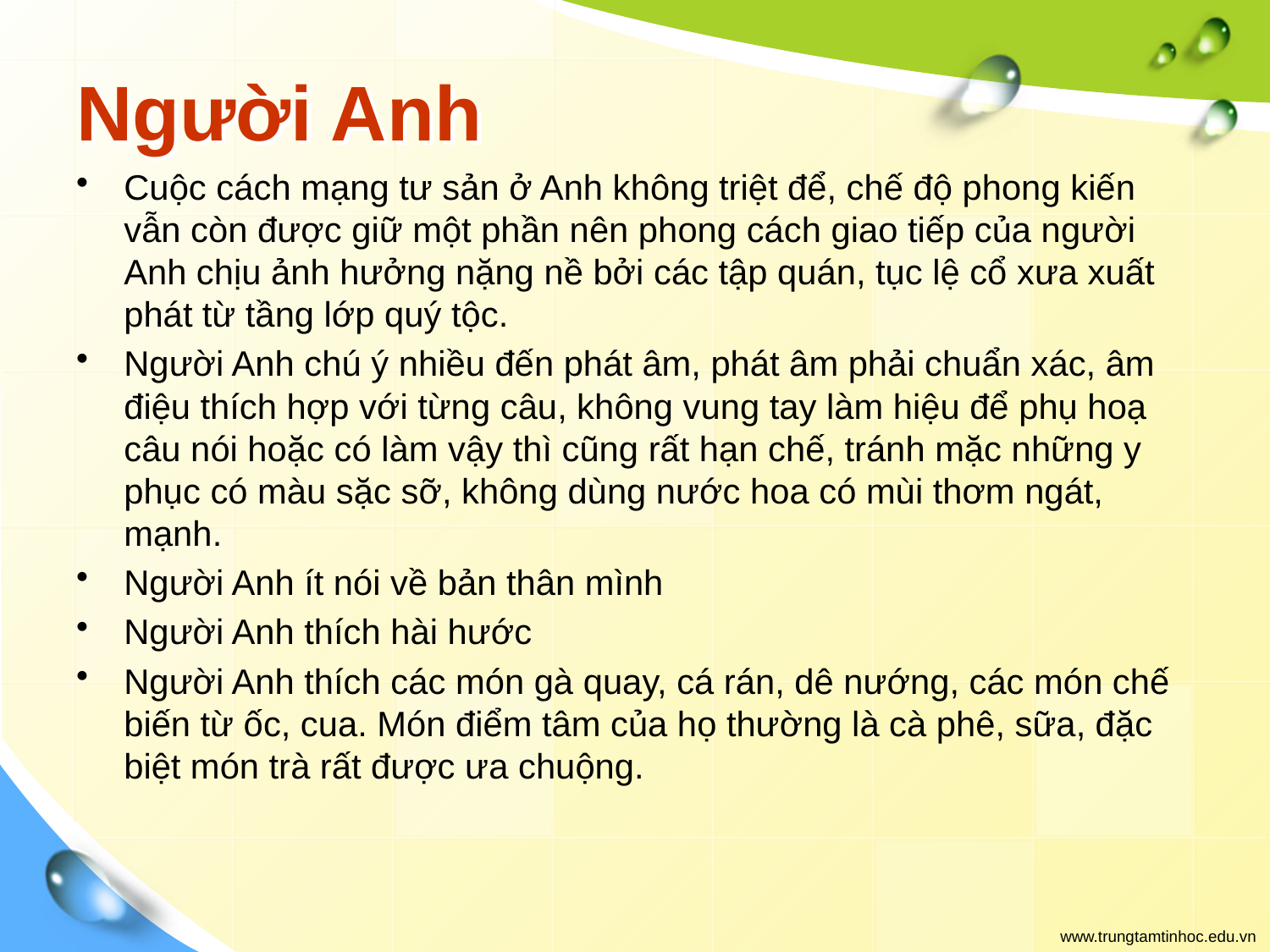

# Người Anh
Cuộc cách mạng tư sản ở Anh không triệt để, chế độ phong kiến vẫn còn được giữ một phần nên phong cách giao tiếp của người Anh chịu ảnh hưởng nặng nề bởi các tập quán, tục lệ cổ xưa xuất phát từ tầng lớp quý tộc.
Người Anh chú ý nhiều đến phát âm, phát âm phải chuẩn xác, âm điệu thích hợp với từng câu, không vung tay làm hiệu để phụ hoạ câu nói hoặc có làm vậy thì cũng rất hạn chế, tránh mặc những y phục có màu sặc sỡ, không dùng nước hoa có mùi thơm ngát, mạnh.
Người Anh ít nói về bản thân mình
Người Anh thích hài hước
Người Anh thích các món gà quay, cá rán, dê nướng, các món chế biến từ ốc, cua. Món điểm tâm của họ thường là cà phê, sữa, đặc biệt món trà rất được ưa chuộng.